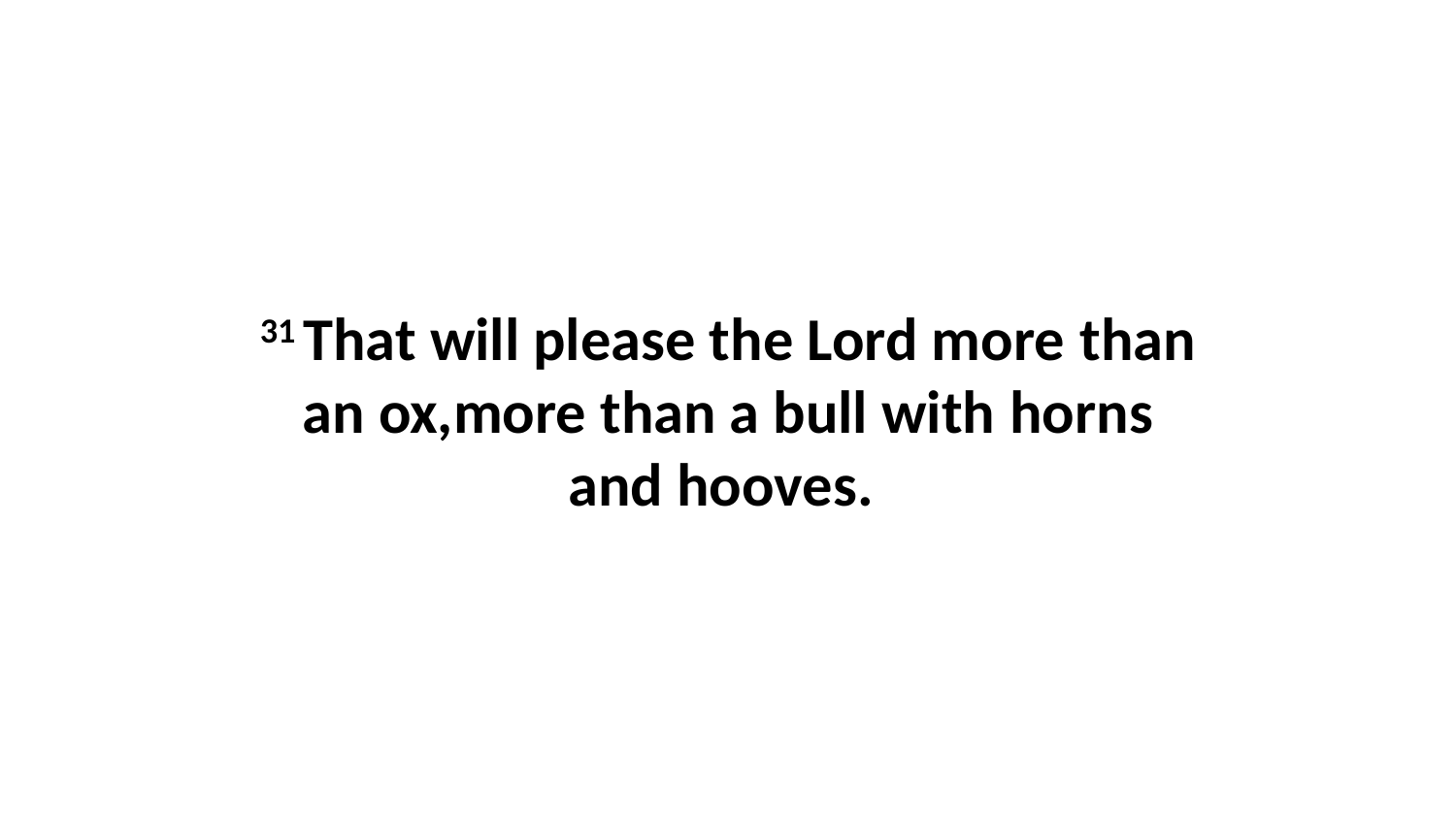

31 That will please the Lord more than an ox,more than a bull with horns and hooves.